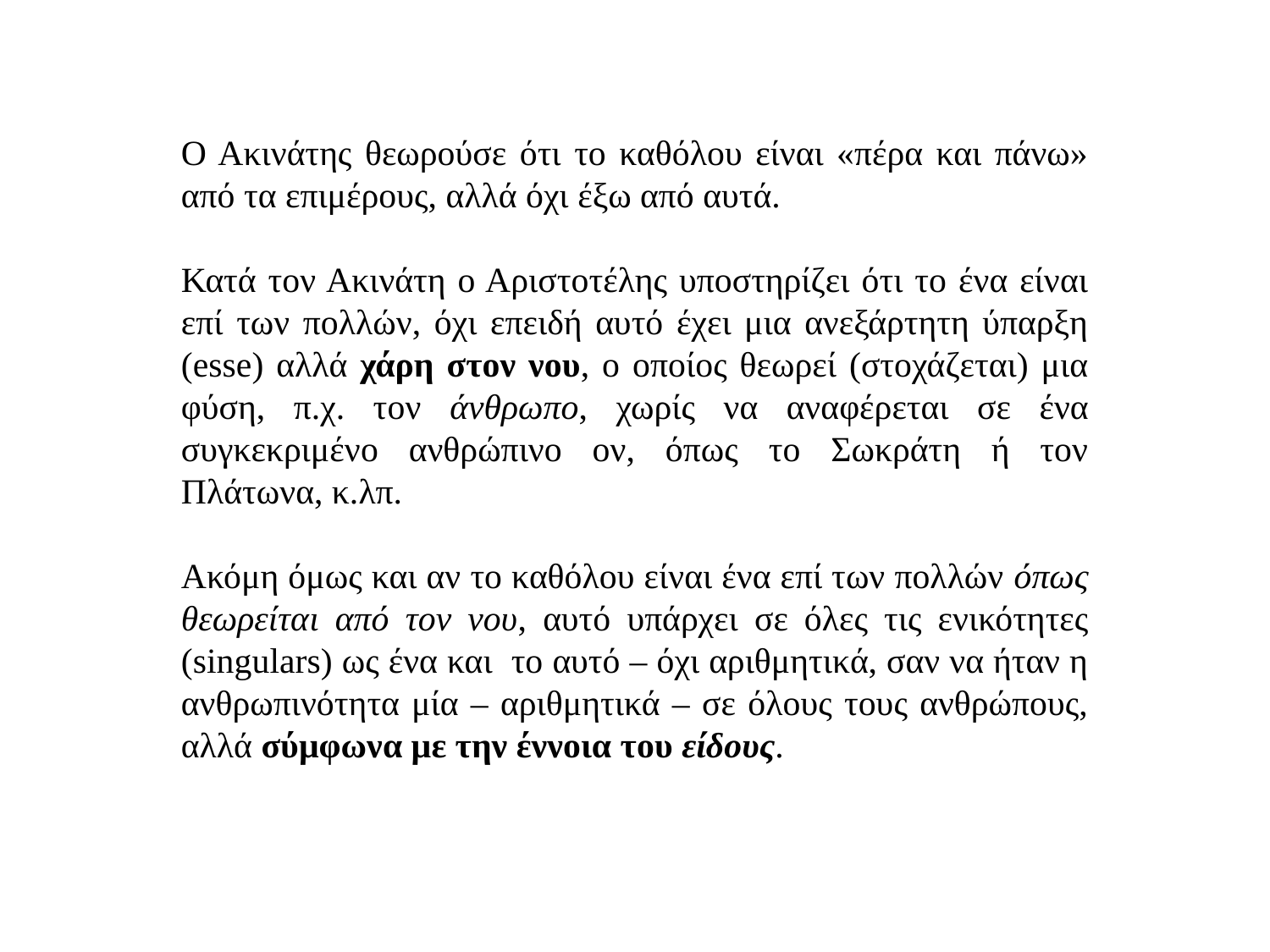

Ο Ακινάτης θεωρούσε ότι το καθόλου είναι «πέρα και πάνω» από τα επιμέρους, αλλά όχι έξω από αυτά.

Κατά τον Ακινάτη ο Αριστοτέλης υποστηρίζει ότι το ένα είναι επί των πολλών, όχι επειδή αυτό έχει μια ανεξάρτητη ύπαρξη (esse) αλλά χάρη στον νου, ο οποίος θεωρεί (στοχάζεται) μια φύση, π.χ. τον άνθρωπο, χωρίς να αναφέρεται σε ένα συγκεκριμένο ανθρώπινο ον, όπως το Σωκράτη ή τον Πλάτωνα, κ.λπ.

Ακόμη όμως και αν το καθόλου είναι ένα επί των πολλών όπως θεωρείται από τον νου, αυτό υπάρχει σε όλες τις ενικότητες (singulars) ως ένα και  το αυτό – όχι αριθμητικά, σαν να ήταν η ανθρωπινότητα μία – αριθμητικά – σε όλους τους ανθρώπους, αλλά σύμφωνα με την έννοια του είδους.